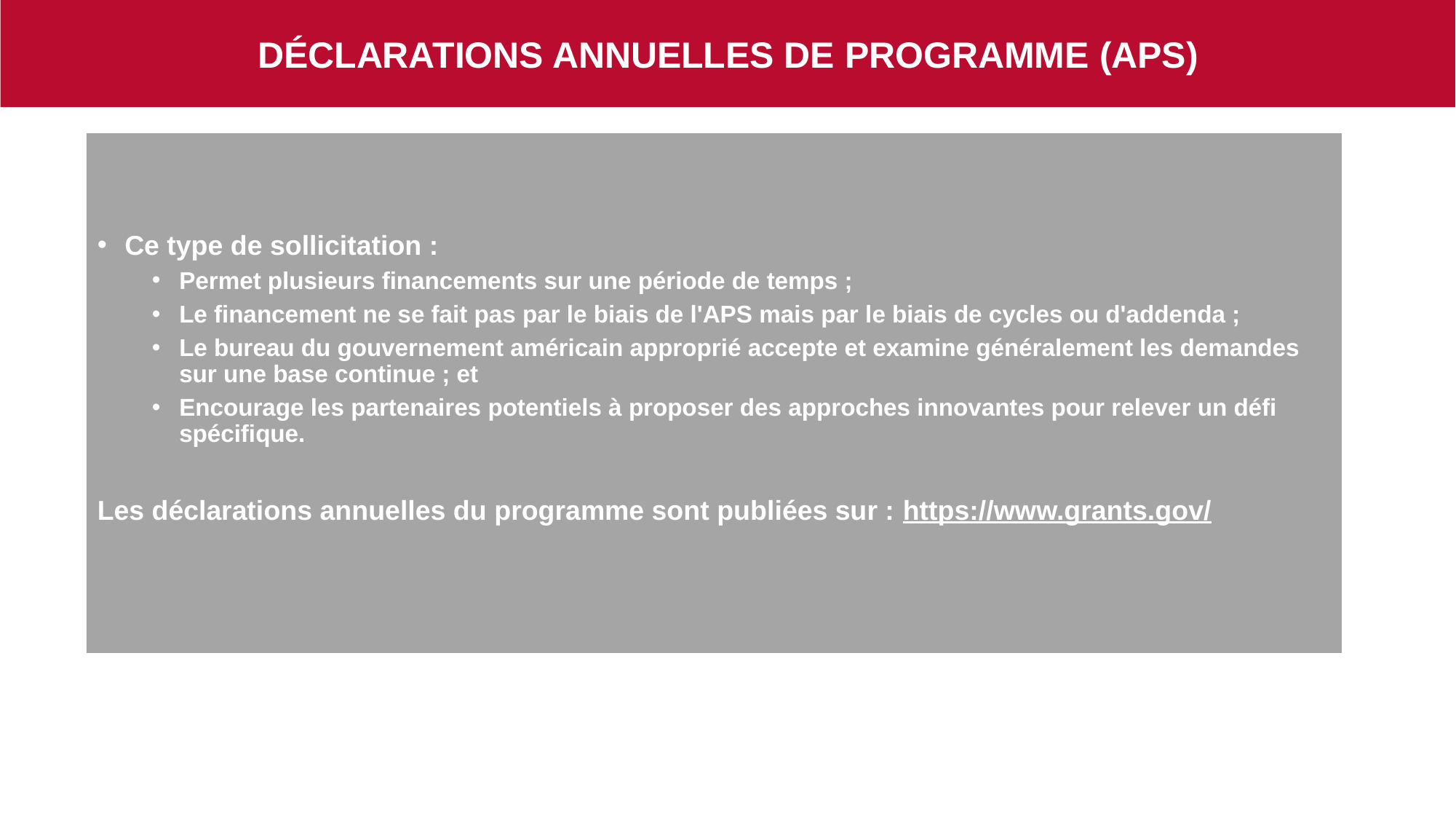

DÉCLARATIONS ANNUELLES DE PROGRAMME (APS)

Ce type de sollicitation :
Permet plusieurs financements sur une période de temps ;
Le financement ne se fait pas par le biais de l'APS mais par le biais de cycles ou d'addenda ;
Le bureau du gouvernement américain approprié accepte et examine généralement les demandes sur une base continue ; et
Encourage les partenaires potentiels à proposer des approches innovantes pour relever un défi spécifique.

Les déclarations annuelles du programme sont publiées sur : https://www.grants.gov/